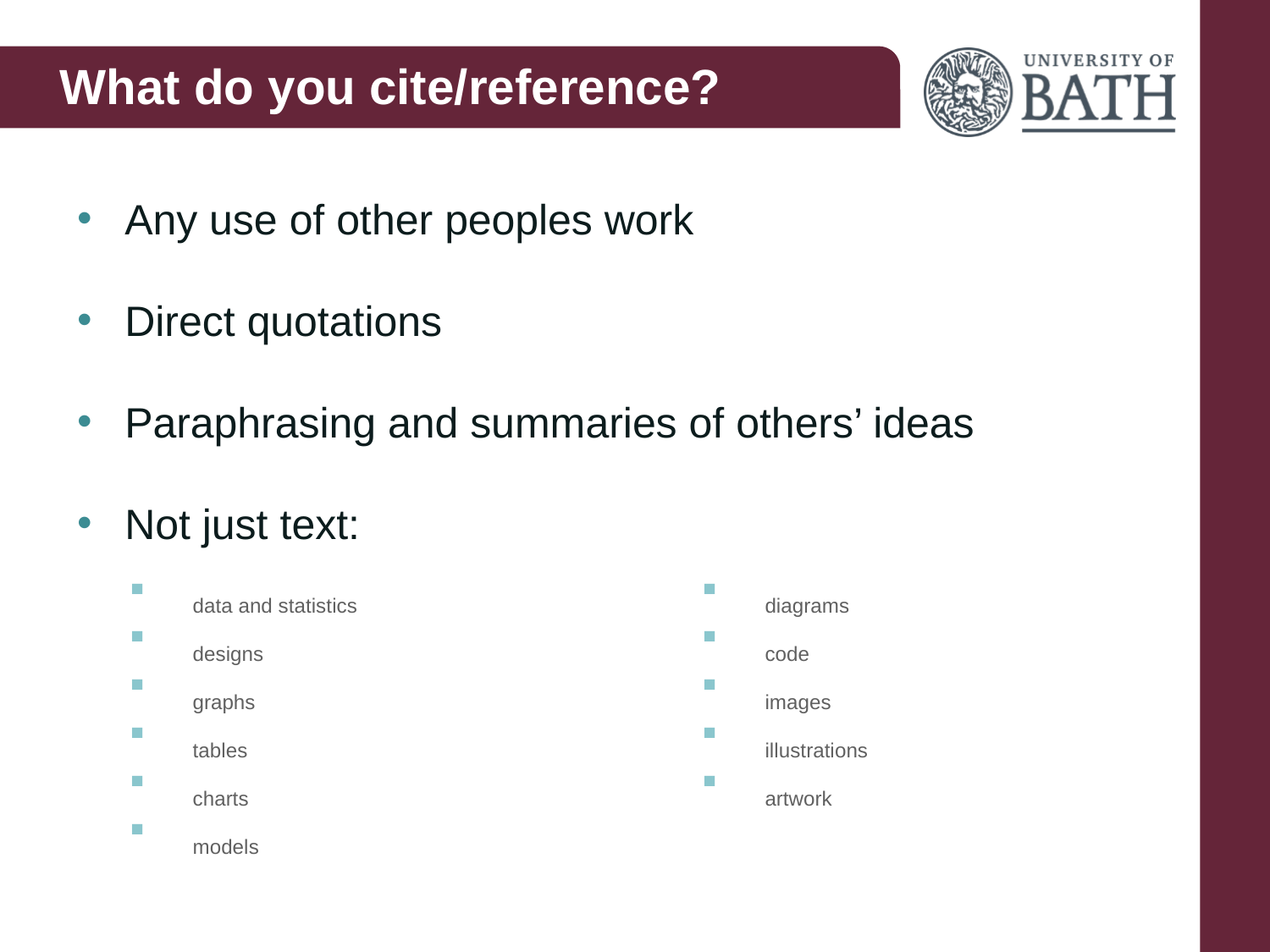

# What do you cite/reference?
Any use of other peoples work
Direct quotations
Paraphrasing and summaries of others’ ideas
Not just text:

data and statistics
designs
graphs
tables
charts
models
diagrams
code
images
illustrations
artwork